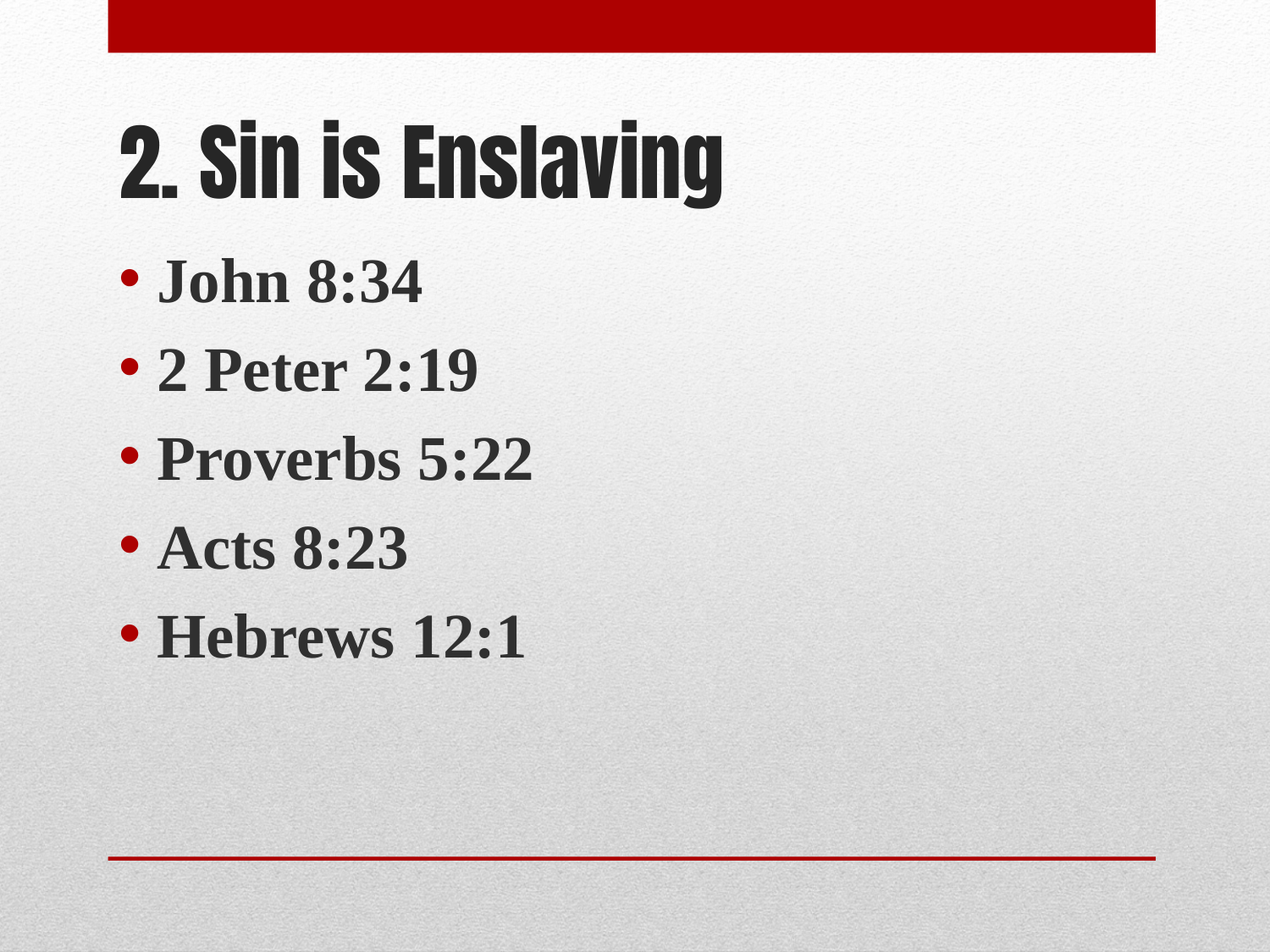

# 2. Sin is Enslaving
John 8:34
2 Peter 2:19
Proverbs 5:22
Acts 8:23
Hebrews 12:1